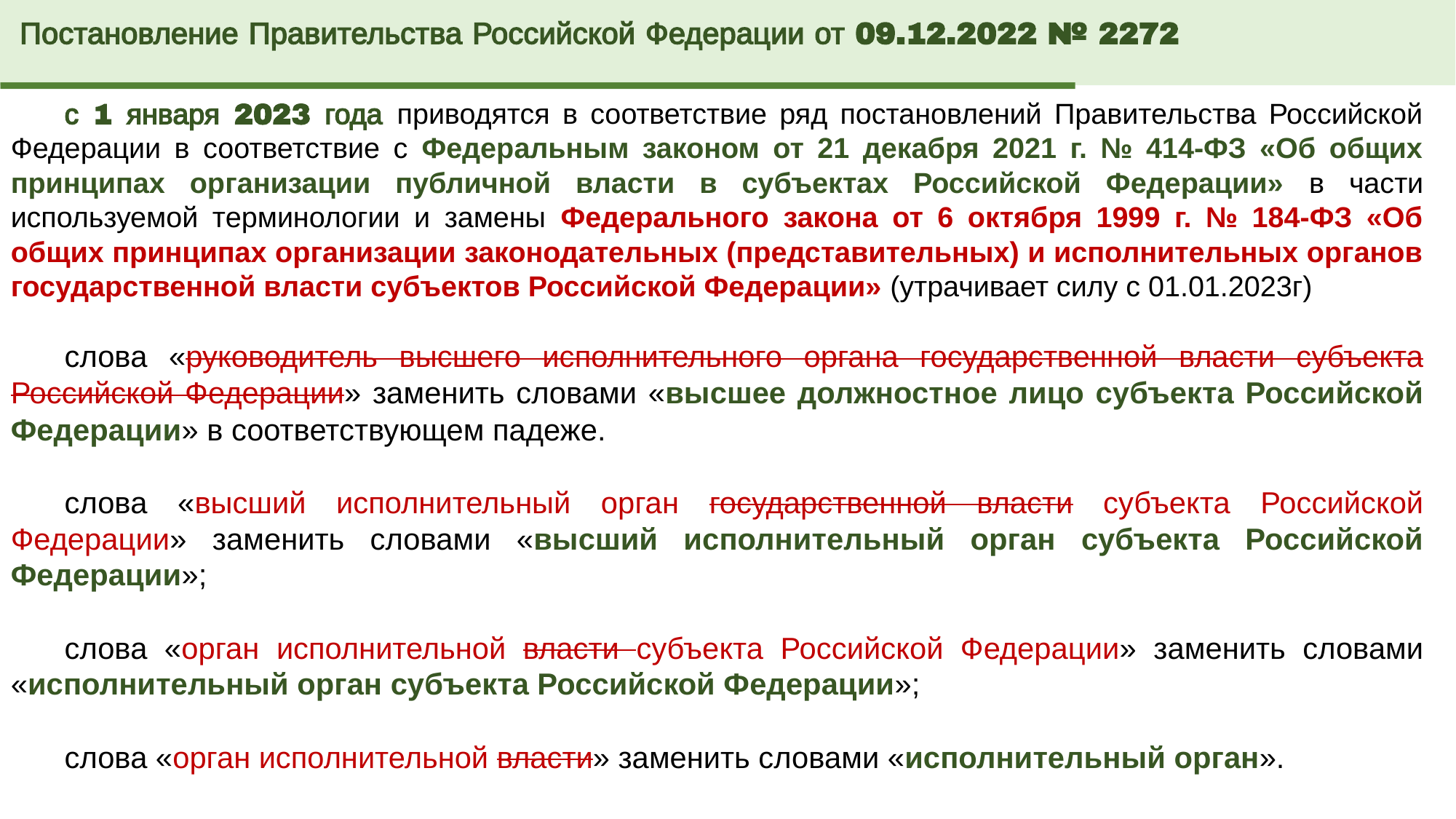

Постановление Правительства Российской Федерации от 09.12.2022 № 2272
с 1 января 2023 года приводятся в соответствие ряд постановлений Правительства Российской Федерации в соответствие с Федеральным законом от 21 декабря 2021 г. № 414-ФЗ «Об общих принципах организации публичной власти в субъектах Российской Федерации» в части используемой терминологии и замены Федерального закона от 6 октября 1999 г. № 184-ФЗ «Об общих принципах организации законодательных (представительных) и исполнительных органов государственной власти субъектов Российской Федерации» (утрачивает силу с 01.01.2023г)

слова «руководитель высшего исполнительного органа государственной власти субъекта Российской Федерации» заменить словами «высшее должностное лицо субъекта Российской Федерации» в соответствующем падеже.

слова «высший исполнительный орган государственной власти субъекта Российской Федерации» заменить словами «высший исполнительный орган субъекта Российской Федерации»;

слова «орган исполнительной власти субъекта Российской Федерации» заменить словами «исполнительный орган субъекта Российской Федерации»;

слова «орган исполнительной власти» заменить словами «исполнительный орган».